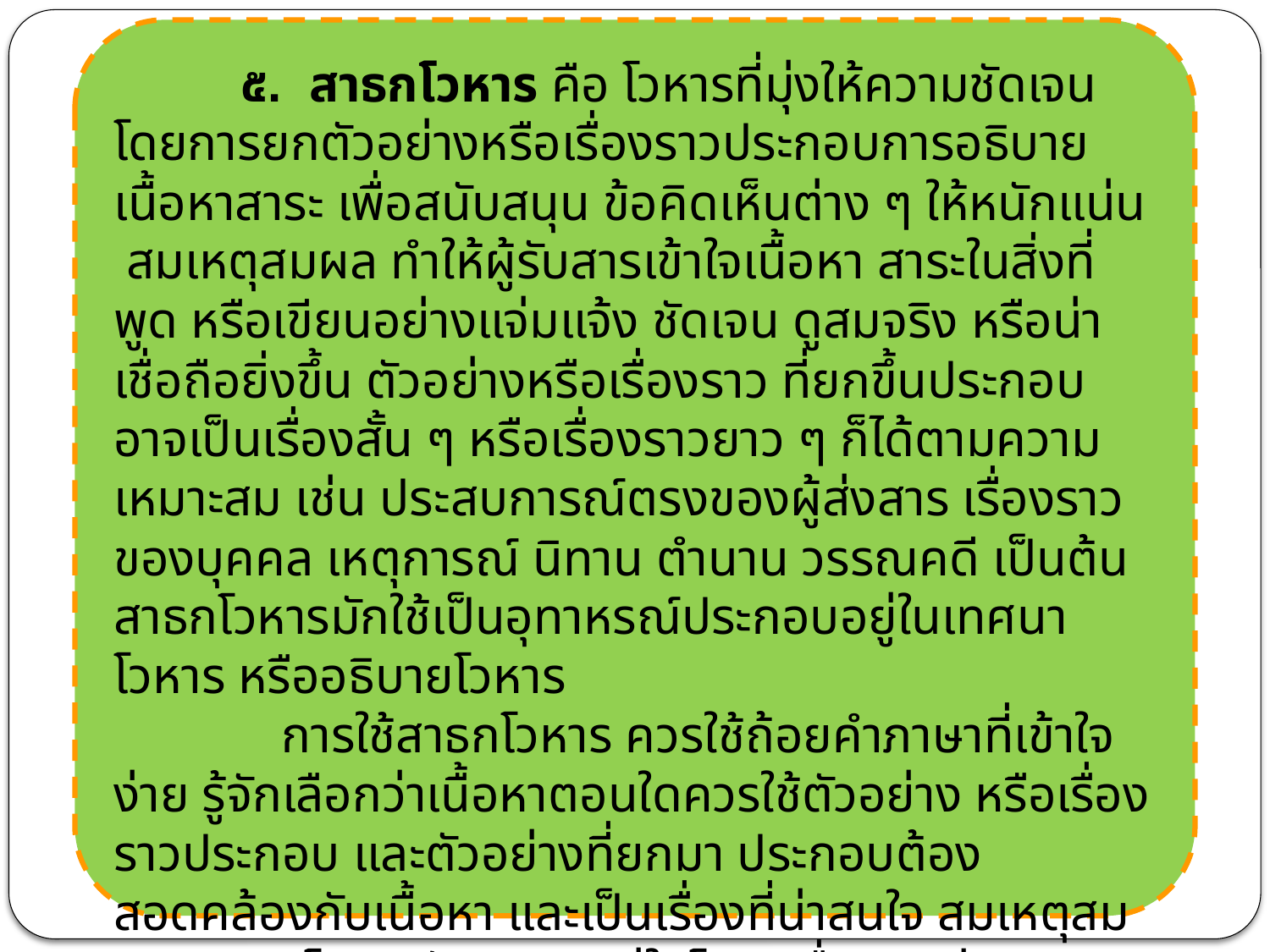

๕.  สาธกโวหาร คือ โวหารที่มุ่งให้ความชัดเจนโดยการยกตัวอย่างหรือเรื่องราวประกอบการอธิบาย เนื้อหาสาระ เพื่อสนับสนุน ข้อคิดเห็นต่าง ๆ ให้หนักแน่น  สมเหตุสมผล ทำให้ผู้รับสารเข้าใจเนื้อหา สาระในสิ่งที่พูด หรือเขียนอย่างแจ่มแจ้ง ชัดเจน ดูสมจริง หรือน่าเชื่อถือยิ่งขึ้น ตัวอย่างหรือเรื่องราว ที่ยกขึ้นประกอบอาจเป็นเรื่องสั้น ๆ หรือเรื่องราวยาว ๆ ก็ได้ตามความเหมาะสม เช่น ประสบการณ์ตรงของผู้ส่งสาร เรื่องราวของบุคคล เหตุการณ์ นิทาน ตำนาน วรรณคดี เป็นต้น สาธกโวหารมักใช้เป็นอุทาหรณ์ประกอบอยู่ในเทศนาโวหาร หรืออธิบายโวหาร
             การใช้สาธกโวหาร ควรใช้ถ้อยคำภาษาที่เข้าใจง่าย รู้จักเลือกว่าเนื้อหาตอนใดควรใช้ตัวอย่าง หรือเรื่องราวประกอบ และตัวอย่างที่ยกมา ประกอบต้องสอดคล้องกับเนื้อหา และเป็นเรื่องที่น่าสนใจ สมเหตุสมผล  สาธกโวหารมักแทรกอยู่ในโวหารอื่น ๆ  เช่น  บรรยายโวหาร หรือเทศนาโวหาร